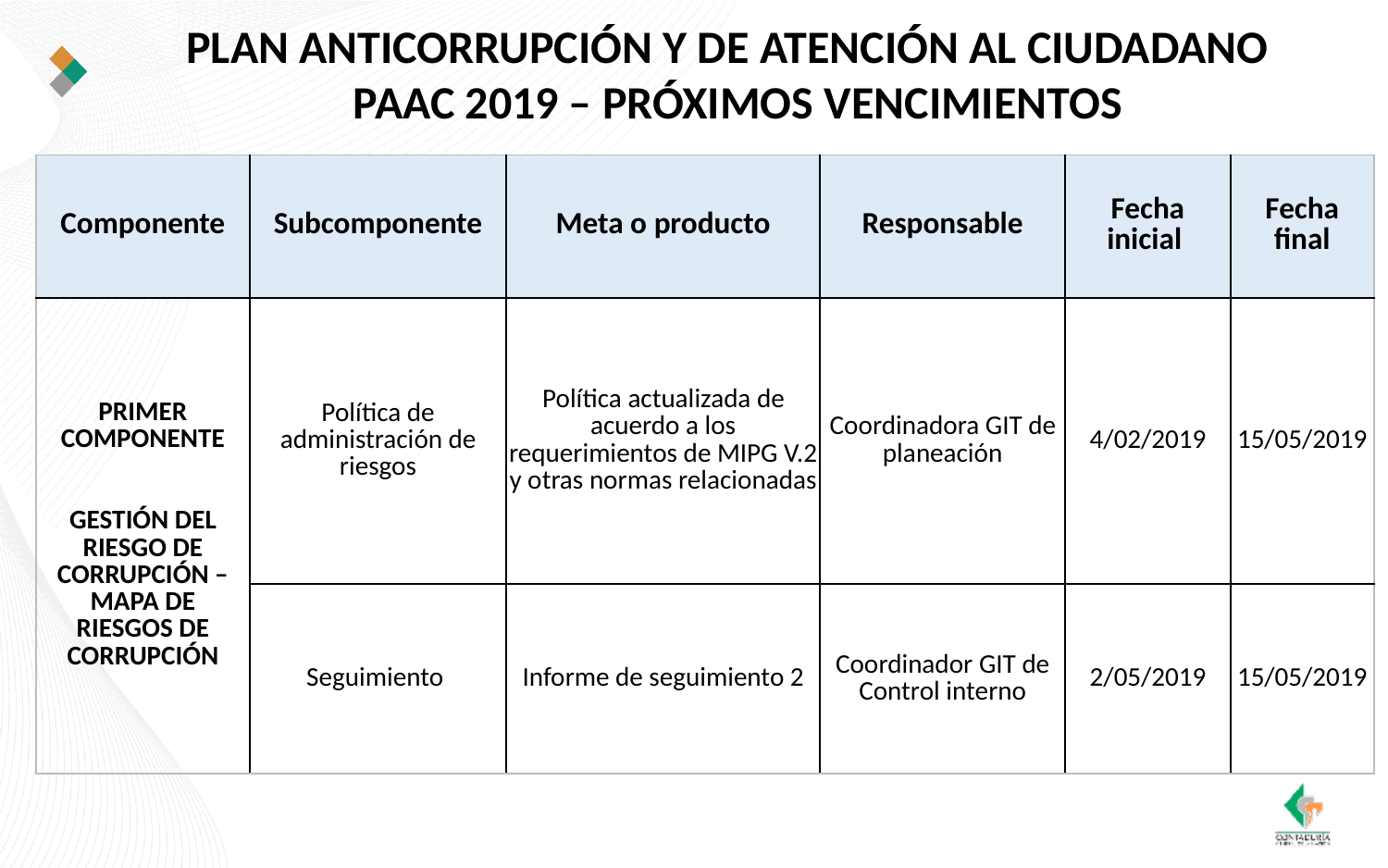

PLAN ANTICORRUPCIÓN Y DE ATENCIÓN AL CIUDADANO
PAAC 2019 – PRÓXIMOS VENCIMIENTOS
| Componente | Subcomponente | Meta o producto | Responsable | Fecha inicial | Fecha final |
| --- | --- | --- | --- | --- | --- |
| PRIMER COMPONENTE GESTIÓN DEL RIESGO DE CORRUPCIÓN – MAPA DE RIESGOS DE CORRUPCIÓN | Política de administración de riesgos | Política actualizada de acuerdo a los requerimientos de MIPG V.2 y otras normas relacionadas | Coordinadora GIT de planeación | 4/02/2019 | 15/05/2019 |
|  | Seguimiento | Informe de seguimiento 2 | Coordinador GIT de Control interno | 2/05/2019 | 15/05/2019 |